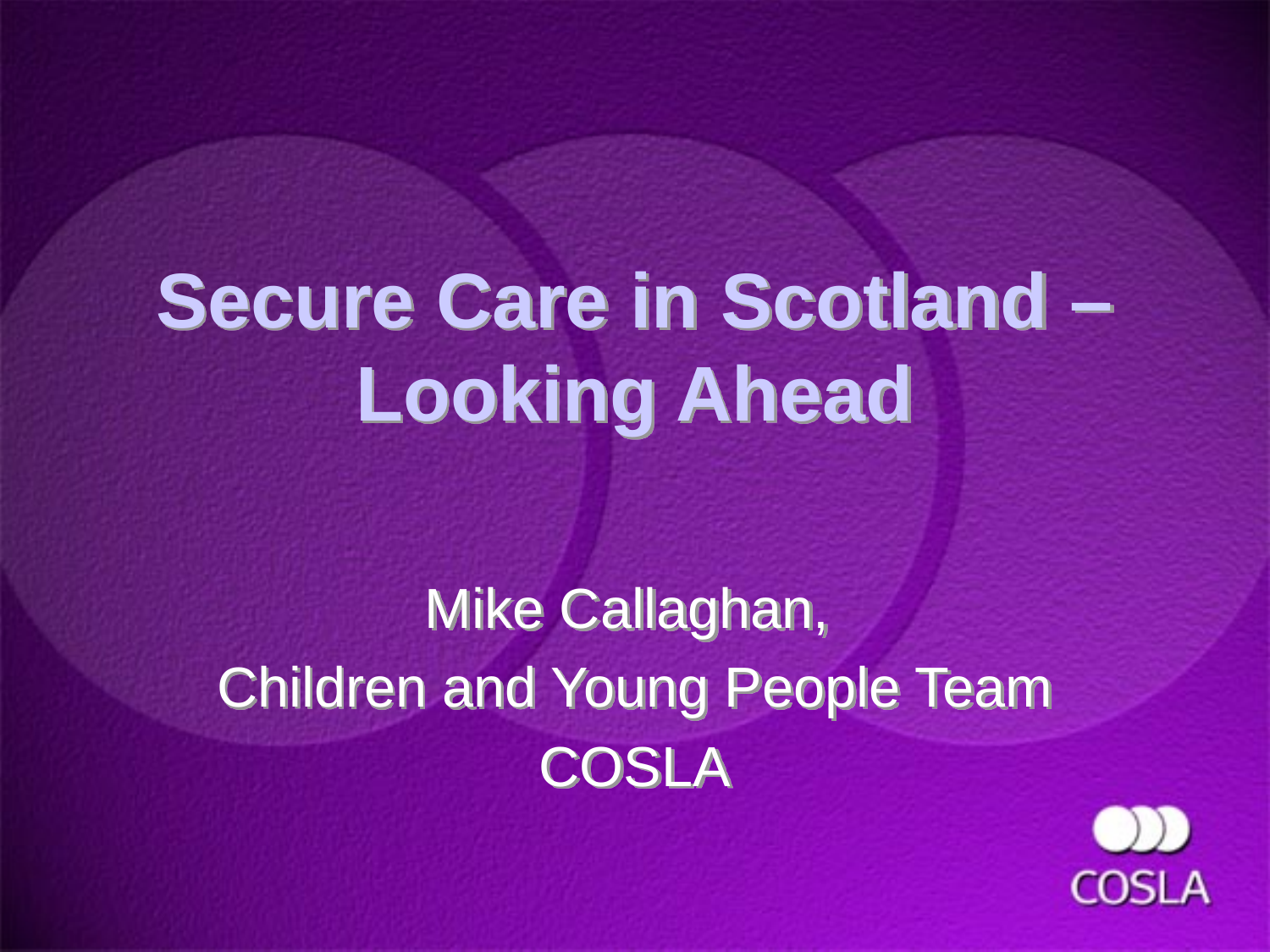

# Secure Care in Scotland – Looking Ahead

Mike Callaghan,
Children and Young People Team
COSLA